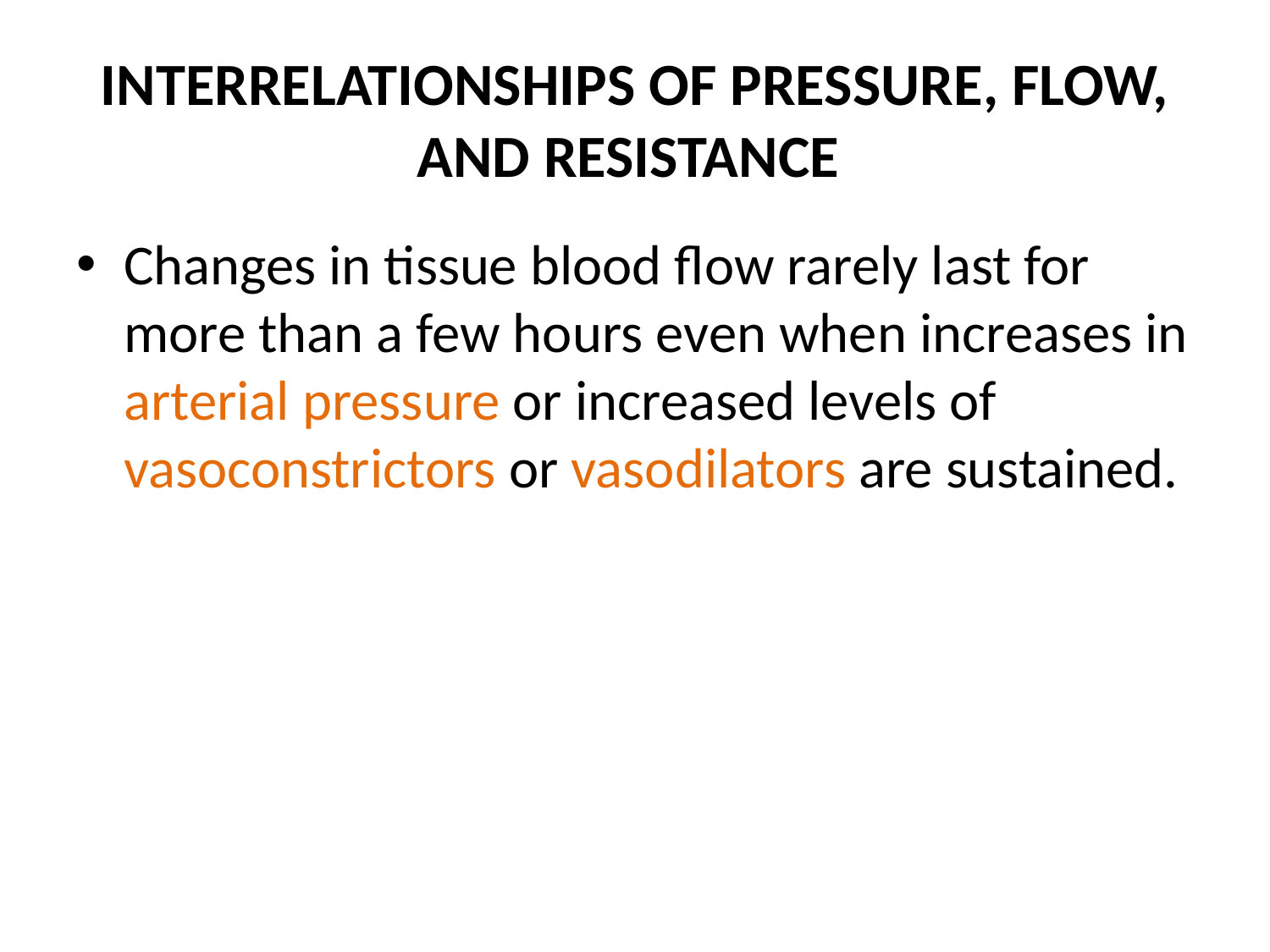

# INTERRELATIONSHIPS OF PRESSURE, FLOW, AND RESISTANCE
Changes in tissue blood flow rarely last for more than a few hours even when increases in arterial pres­sure or increased levels of vasoconstrictors or vasodila­tors are sustained.